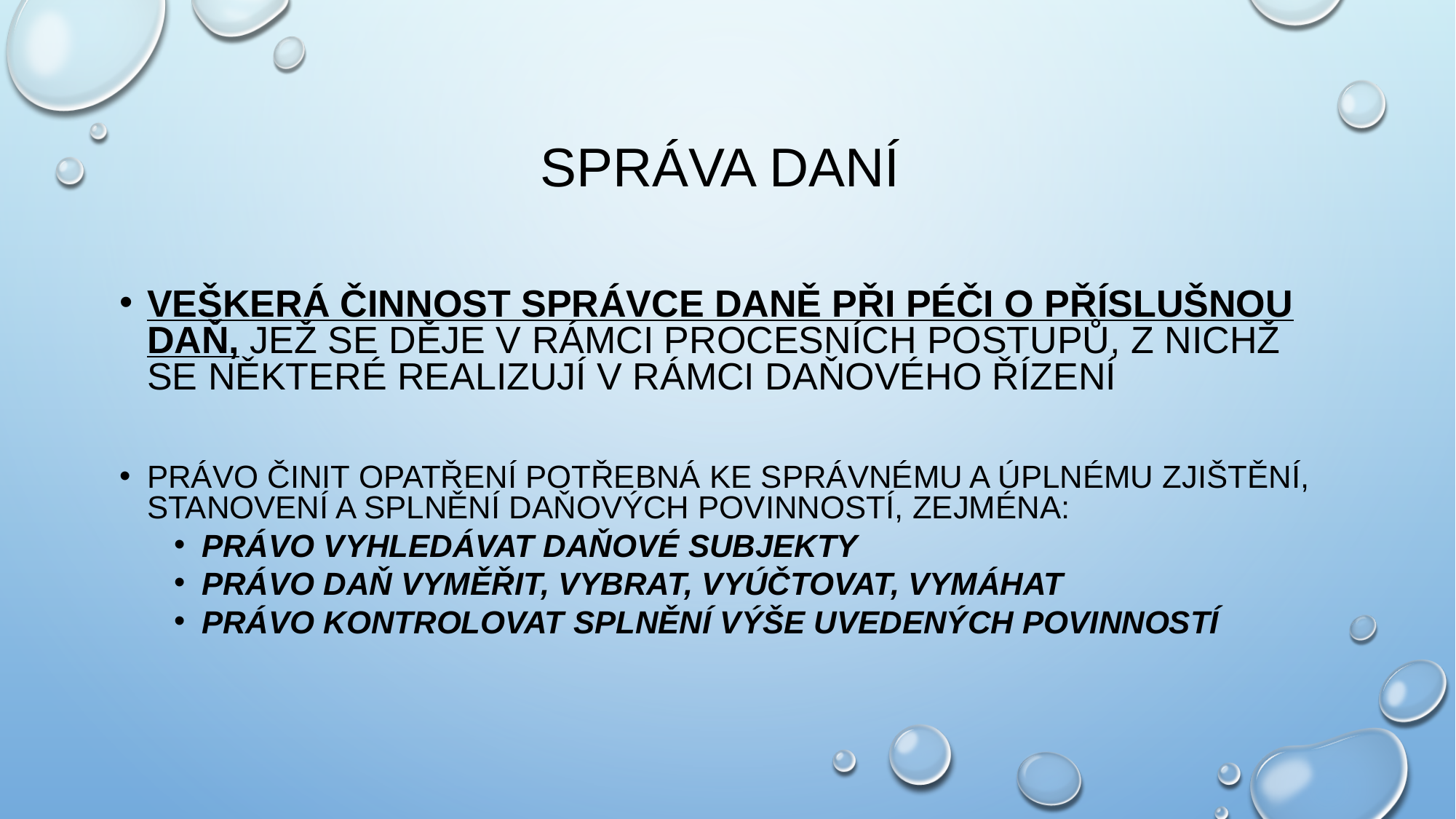

Správa daní
Veškerá činnost správce daně při péči o příslušnou daň, jež se děje v rámci procesních postupů, z nichž se některé realizují v rámci daňového řízení

Právo činit opatření potřebná ke správnému a úplnému zjištění, stanovení a splnění daňových povinností, zejména:
Právo vyhledávat daňové subjekty
Právo daň vyměřit, vybrat, vyúčtovat, vymáhat
Právo kontrolovat splnění výše uvedených povinností